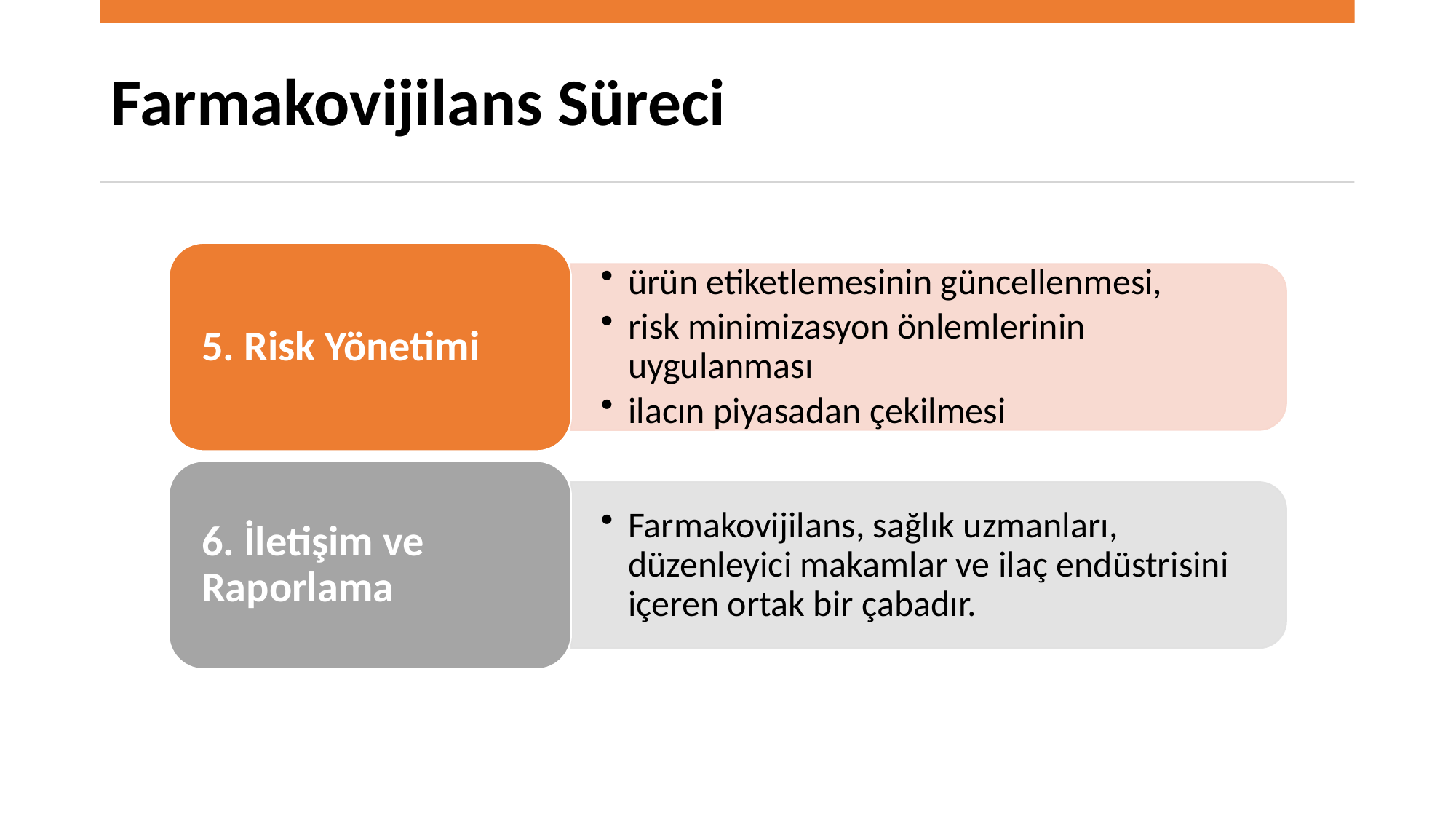

# Farmakovijilans Süreci

ürün etiketlemesinin güncellenmesi,
risk minimizasyon önlemlerinin uygulanması
ilacın piyasadan çekilmesi
5. Risk Yönetimi
Farmakovijilans, sağlık uzmanları, düzenleyici makamlar ve ilaç endüstrisini içeren ortak bir çabadır.
6. İletişim ve Raporlama